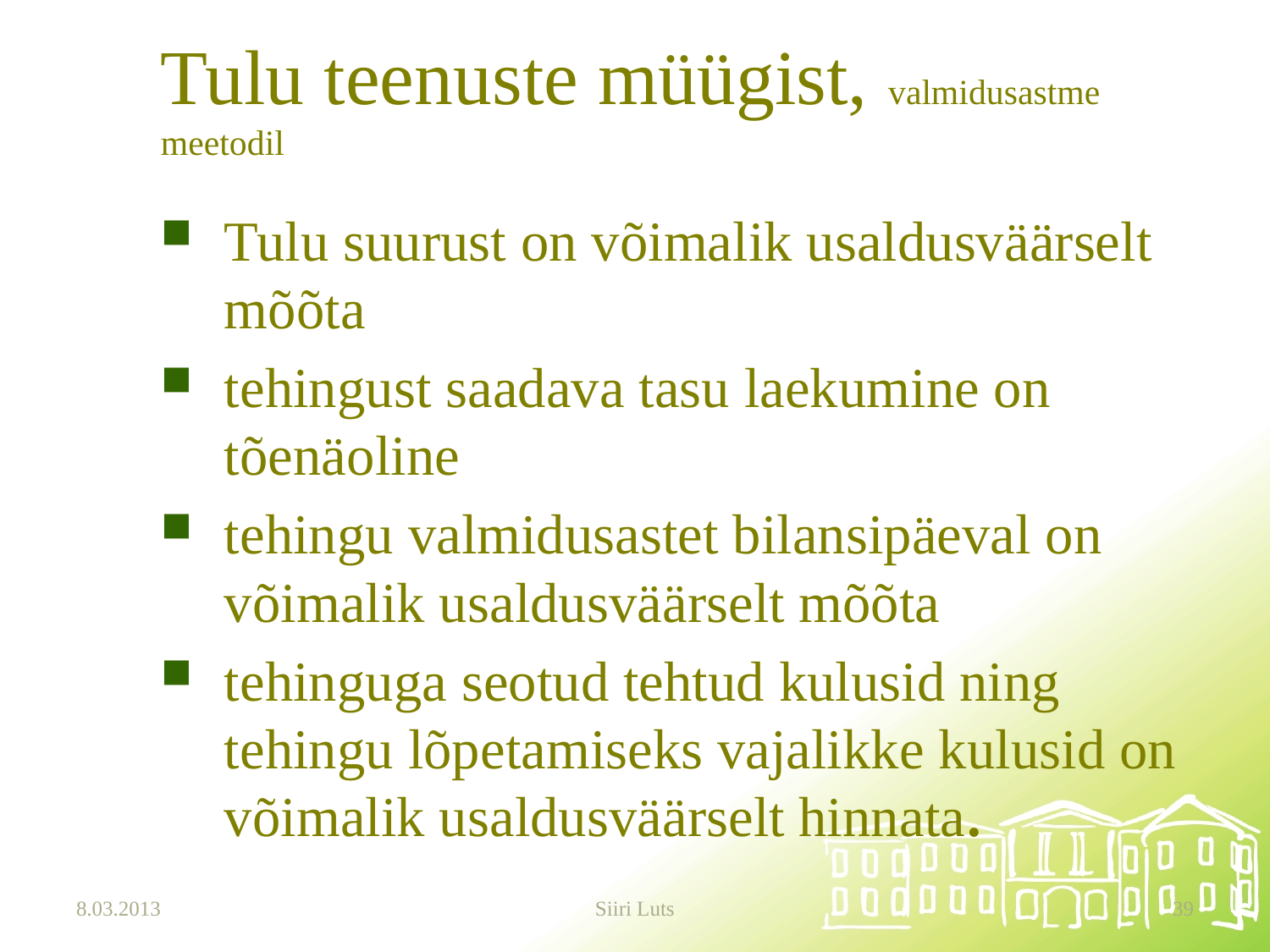

# Tulu teenuste müügist, valmidusastme meetodil
Tulu suurust on võimalik usaldusväärselt mõõta
tehingust saadava tasu laekumine on tõenäoline
tehingu valmidusastet bilansipäeval on võimalik usaldusväärselt mõõta
tehinguga seotud tehtud kulusid ning tehingu lõpetamiseks vajalikke kulusid on võimalik usaldusväärselt hinnata.

8.03.2013
Siiri Luts
39